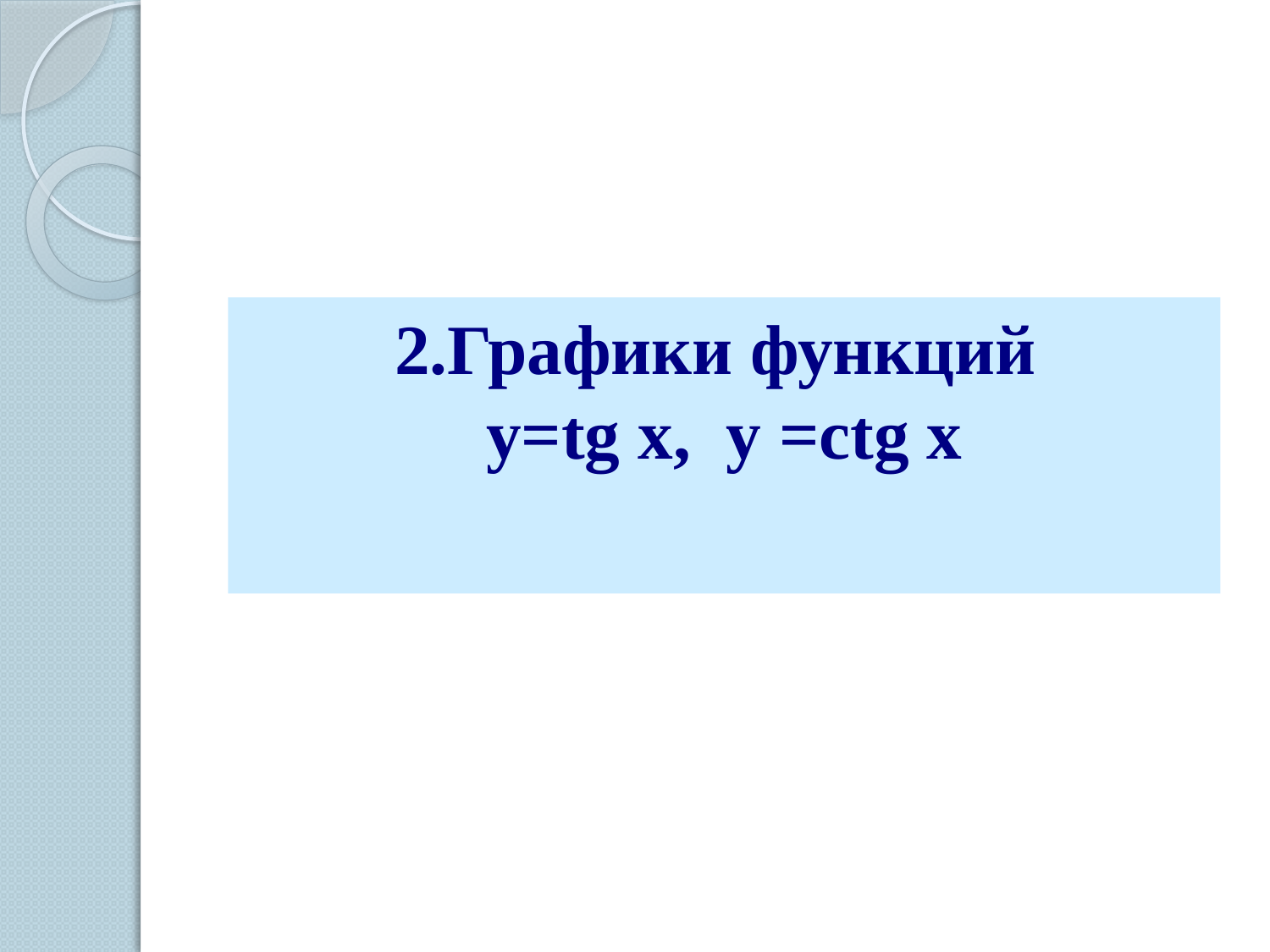

2.Графики функций
y=tg x,  y =ctg x